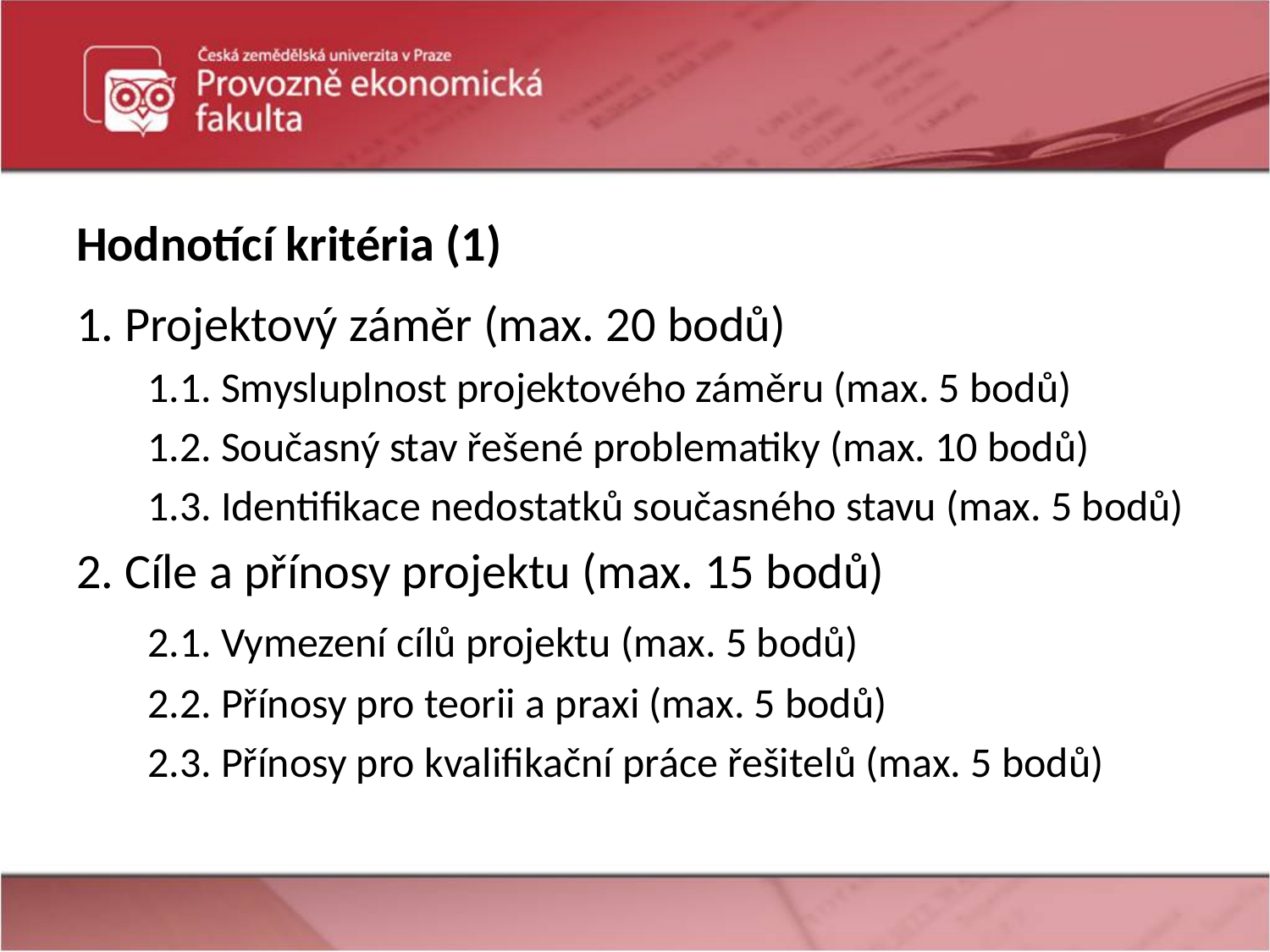

# Hodnotící kritéria (1)
1. Projektový záměr (max. 20 bodů)
	1.1. Smysluplnost projektového záměru (max. 5 bodů)
	1.2. Současný stav řešené problematiky (max. 10 bodů)
	1.3. Identifikace nedostatků současného stavu (max. 5 bodů)
2. Cíle a přínosy projektu (max. 15 bodů)
	2.1. Vymezení cílů projektu (max. 5 bodů)
	2.2. Přínosy pro teorii a praxi (max. 5 bodů)
	2.3. Přínosy pro kvalifikační práce řešitelů (max. 5 bodů)